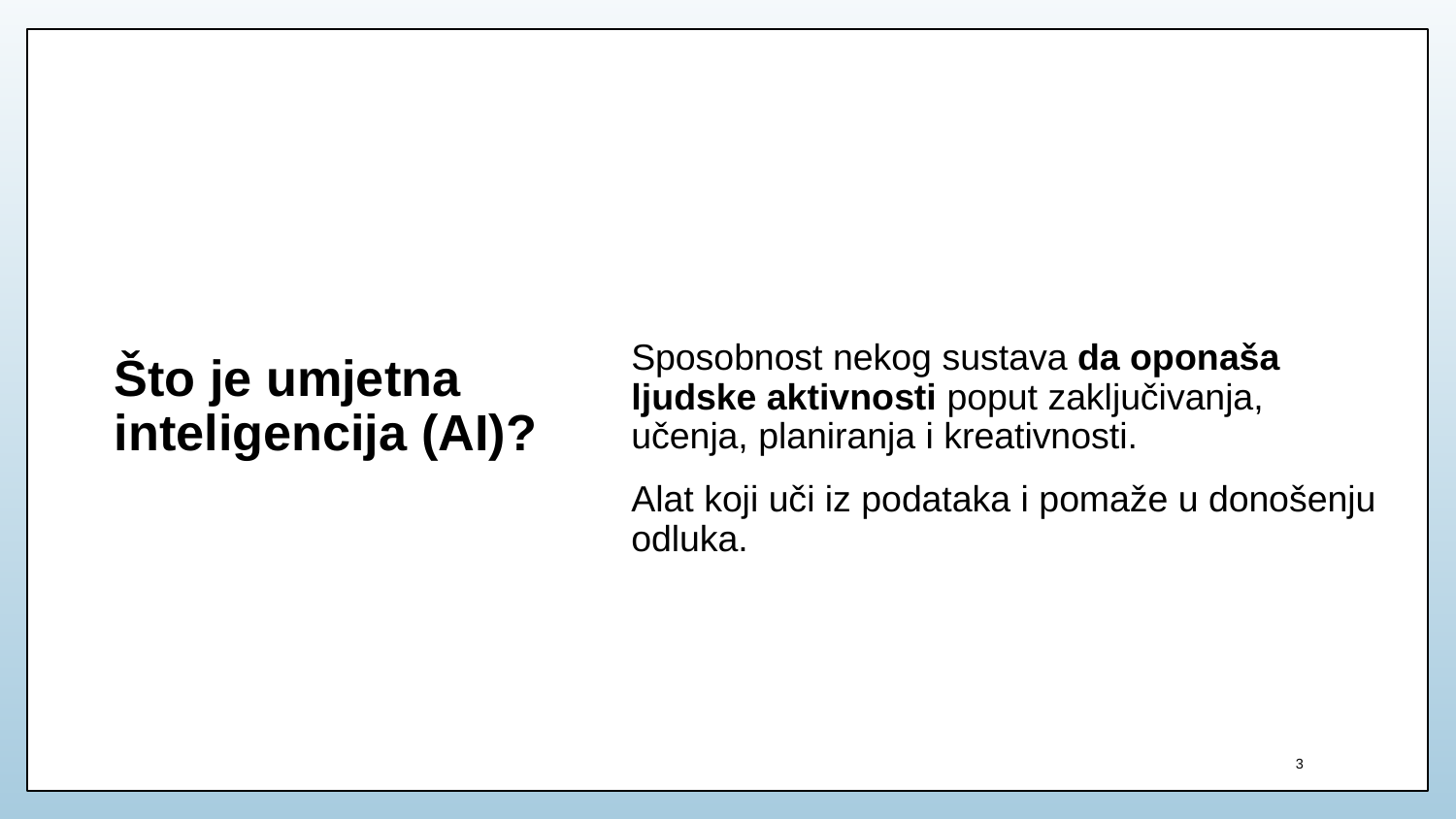

Sposobnost nekog sustava da oponaša ljudske aktivnosti poput zaključivanja, učenja, planiranja i kreativnosti.

# Što je umjetna inteligencija (AI)?
Alat koji uči iz podataka i pomaže u donošenju odluka.

3